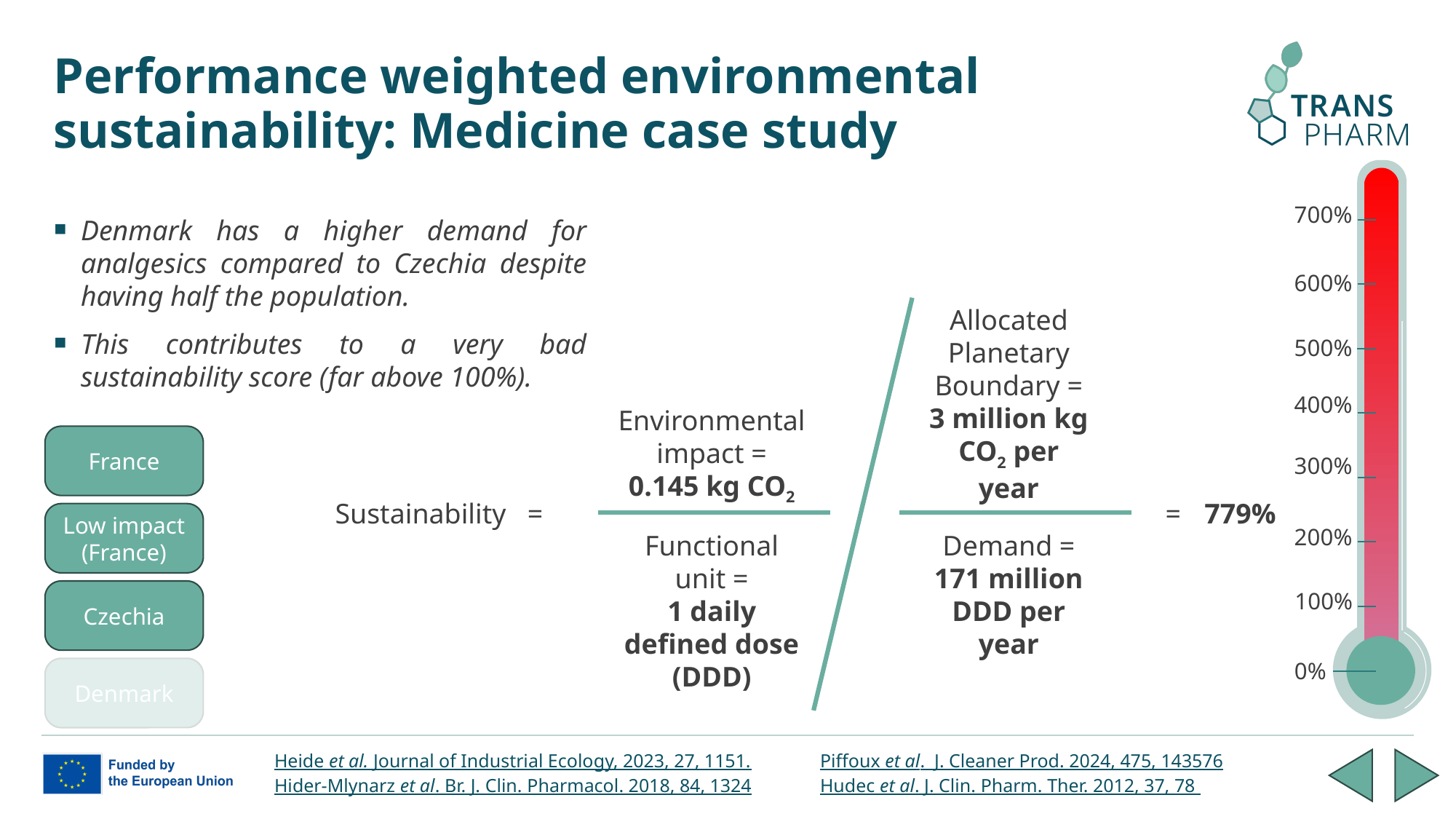

# Performance weighted environmental sustainability: Medicine case study

700%
Denmark has a higher demand for analgesics compared to Czechia despite having half the population.
This contributes to a very bad sustainability score (far above 100%).
600%
Allocated Planetary Boundary = 3 million kg CO2 per year
500%
400%
Environmental impact =
0.145 kg CO2
France
300%
Sustainability   =                                                                                        =   779%
Low impact (France)
200%
Functional unit =
1 daily defined dose (DDD)
Demand = 171 million DDD per year
Czechia
100%

0%
Denmark
Heide et al. Journal of Industrial Ecology, 2023, 27, 1151.	Piffoux et al.  J. Cleaner Prod. 2024, 475, 143576
Hider-Mlynarz et al. Br. J. Clin. Pharmacol. 2018, 84, 1324	Hudec et al. J. Clin. Pharm. Ther. 2012, 37, 78